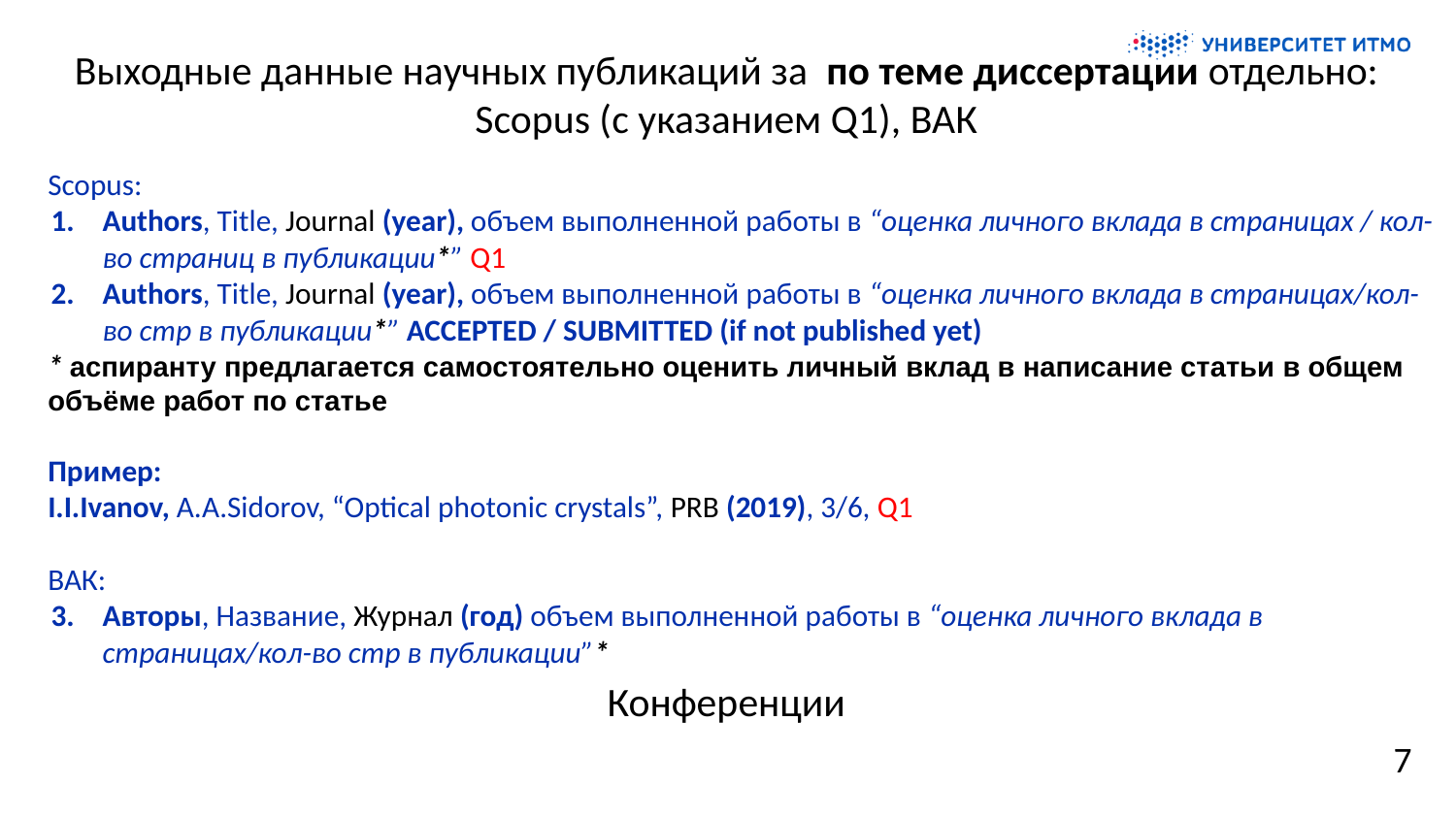

# Выходные данные научных публикаций за  по теме диссертации отдельно: Scopus (с указанием Q1), ВАК

Конференции
Scopus:
Authors, Title, Journal (year), объем выполненной работы в “оценка личного вклада в страницах / кол-во страниц в публикации*” Q1
Authors, Title, Journal (year), объем выполненной работы в “оценка личного вклада в страницах/кол-во стр в публикации*” ACCEPTED / SUBMITTED (if not published yet)
* аспиранту предлагается самостоятельно оценить личный вклад в написание статьи в общем объёме работ по статье

Пример:
I.I.Ivanov, A.A.Sidorov, “Optical photonic crystals”, PRB (2019), 3/6, Q1

ВАК:
Авторы, Название, Журнал (год) объем выполненной работы в “оценка личного вклада в страницах/кол-во стр в публикации”*
7